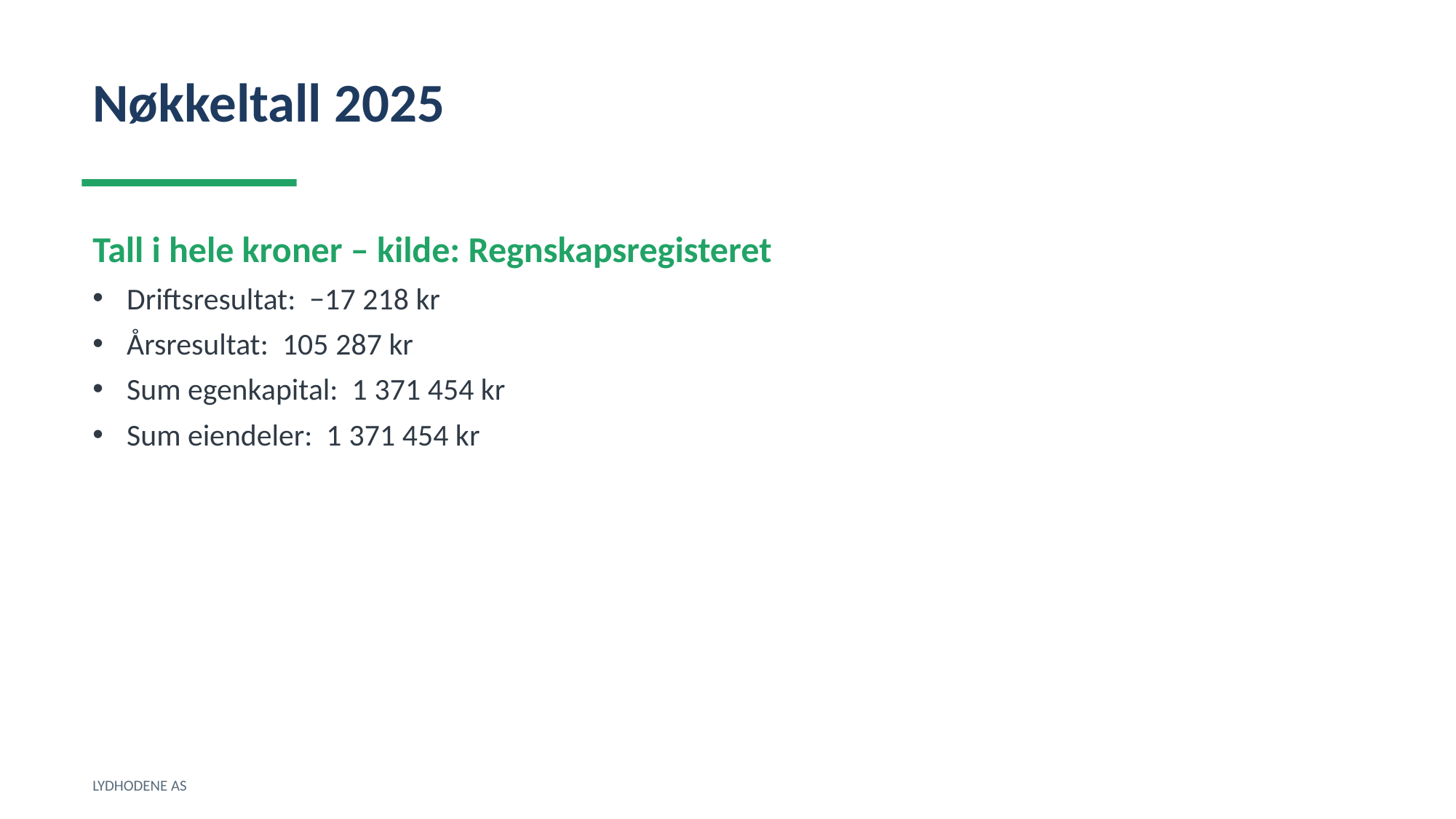

Nøkkeltall 2025

Tall i hele kroner – kilde: Regnskapsregisteret
Driftsresultat:  −17 218 kr
Årsresultat:  105 287 kr
Sum egenkapital:  1 371 454 kr
Sum eiendeler:  1 371 454 kr
LYDHODENE AS